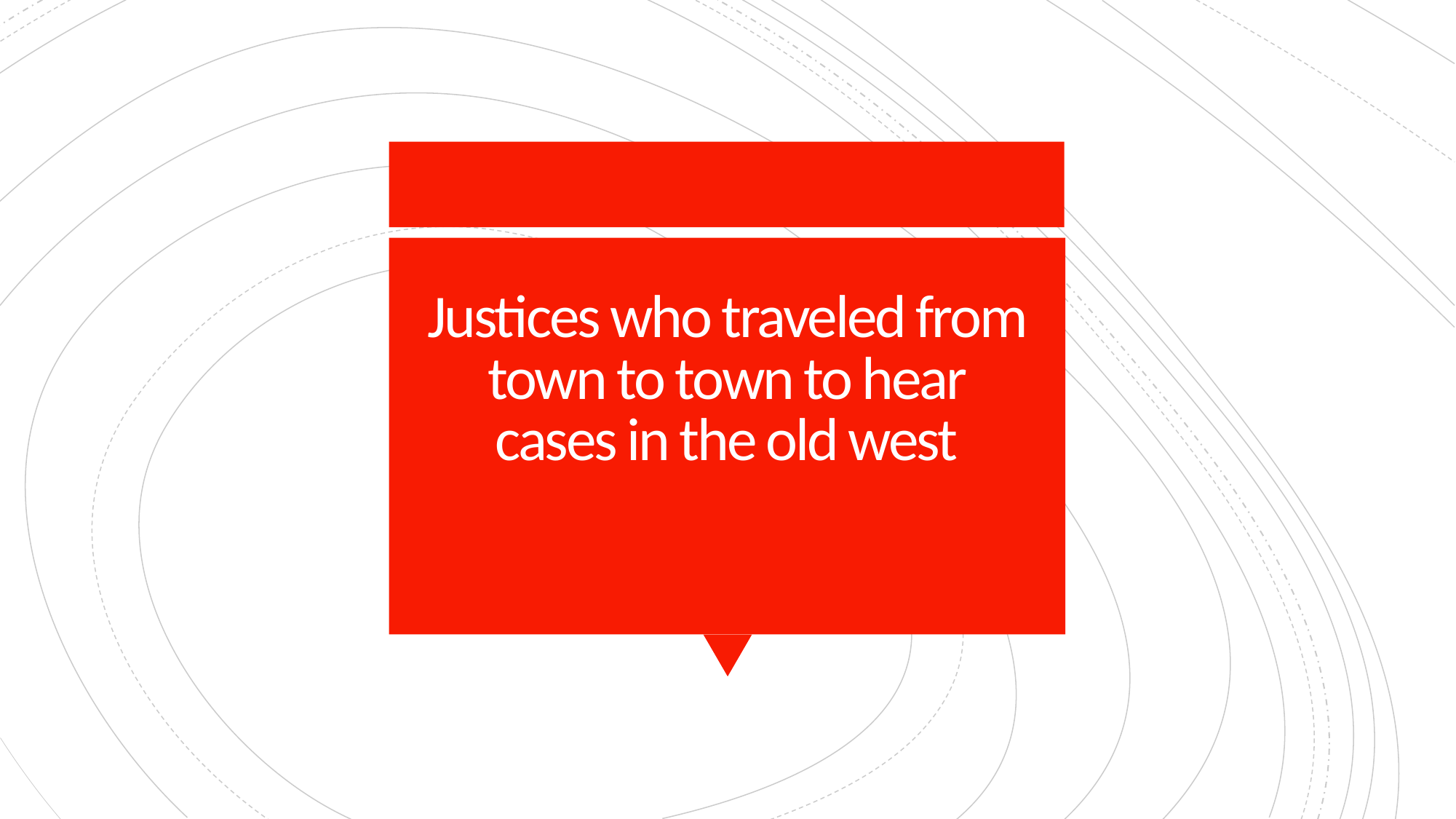

# Justices who traveled from town to town to hear cases in the old west